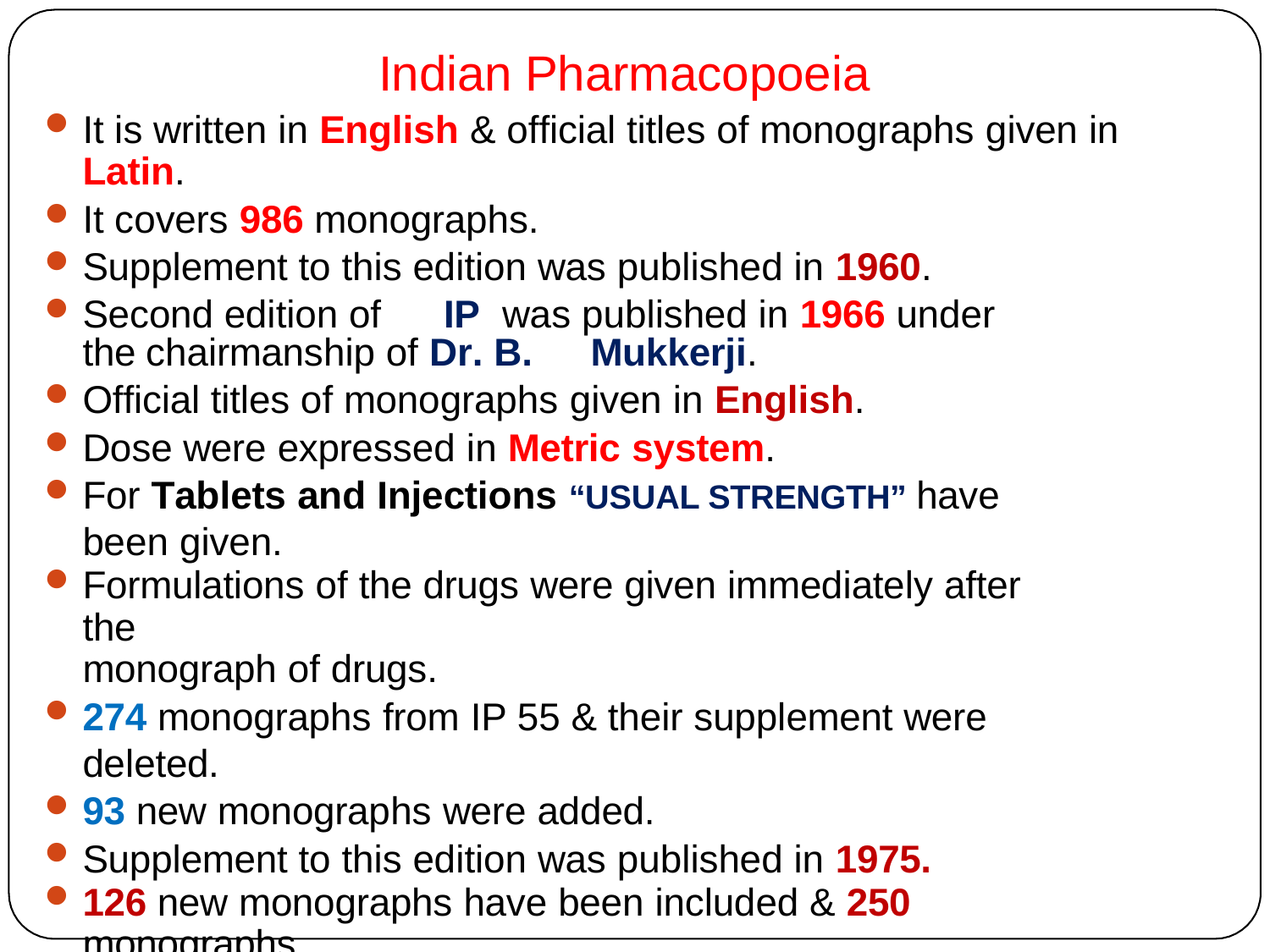

Indian Pharmacopoeia
It is written in English & official titles of monographs given in
Latin.
It covers 986 monographs.
Supplement to this edition was published in 1960.
Second edition of	IP	was published in 1966 under the chairmanship of Dr. B.	Mukkerji.
Official titles of monographs given in English.
Dose were expressed in Metric system.
For Tablets and Injections “USUAL STRENGTH” have been given.
Formulations of the drugs were given immediately after the
monograph of drugs.
274 monographs from IP 55 & their supplement were deleted.
93 new monographs were added.
Supplement to this edition was published in 1975.
126 new monographs have been included & 250 monographs
have been amended.
Cholera vaccine has been deleted.